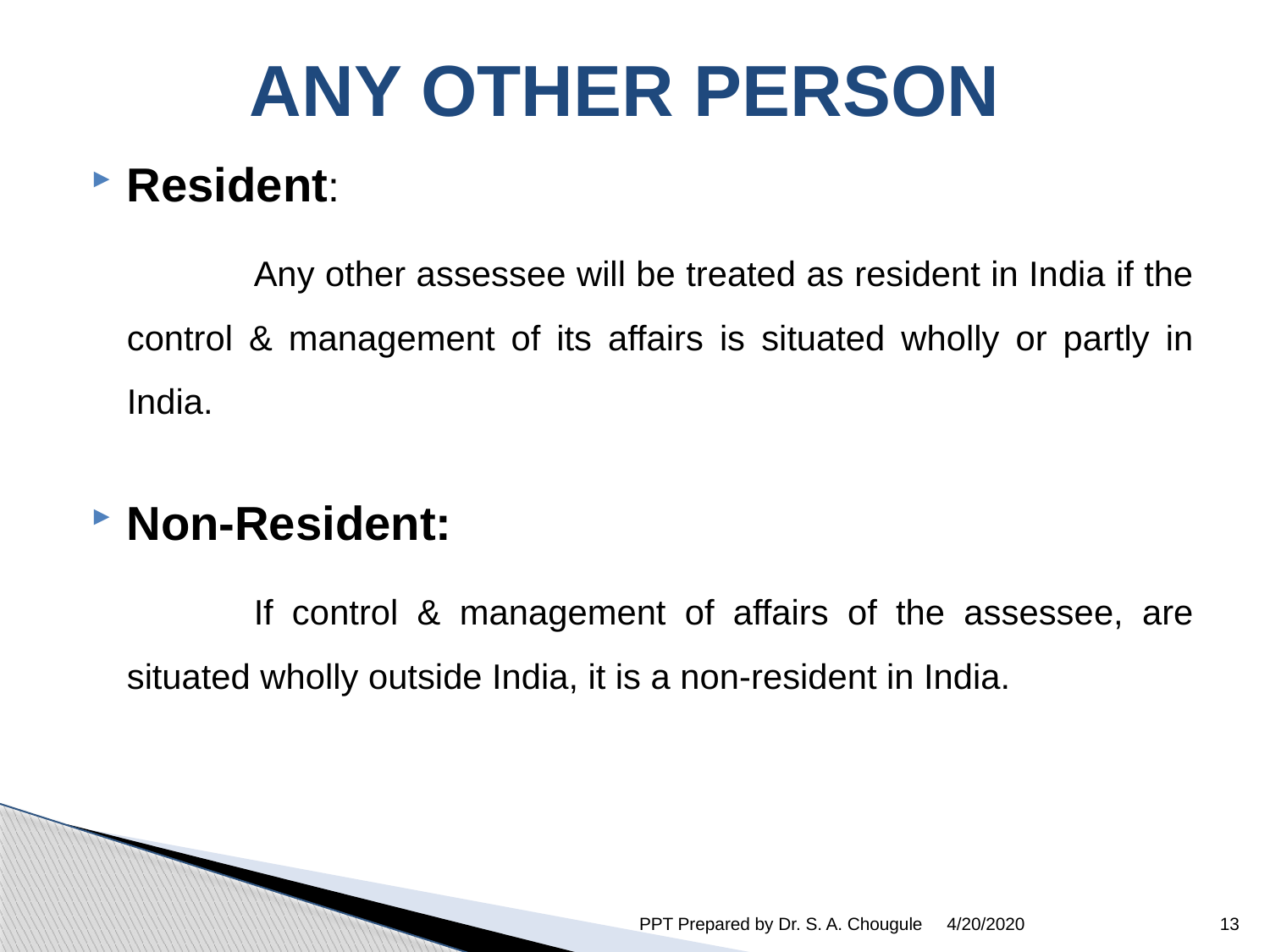

# ANY OTHER PERSON
Resident:
		Any other assessee will be treated as resident in India if the control & management of its affairs is situated wholly or partly in India.

Non-Resident:
		If control & management of affairs of the assessee, are situated wholly outside India, it is a non-resident in India.
PPT Prepared by Dr. S. A. Chougule
4/20/2020
13